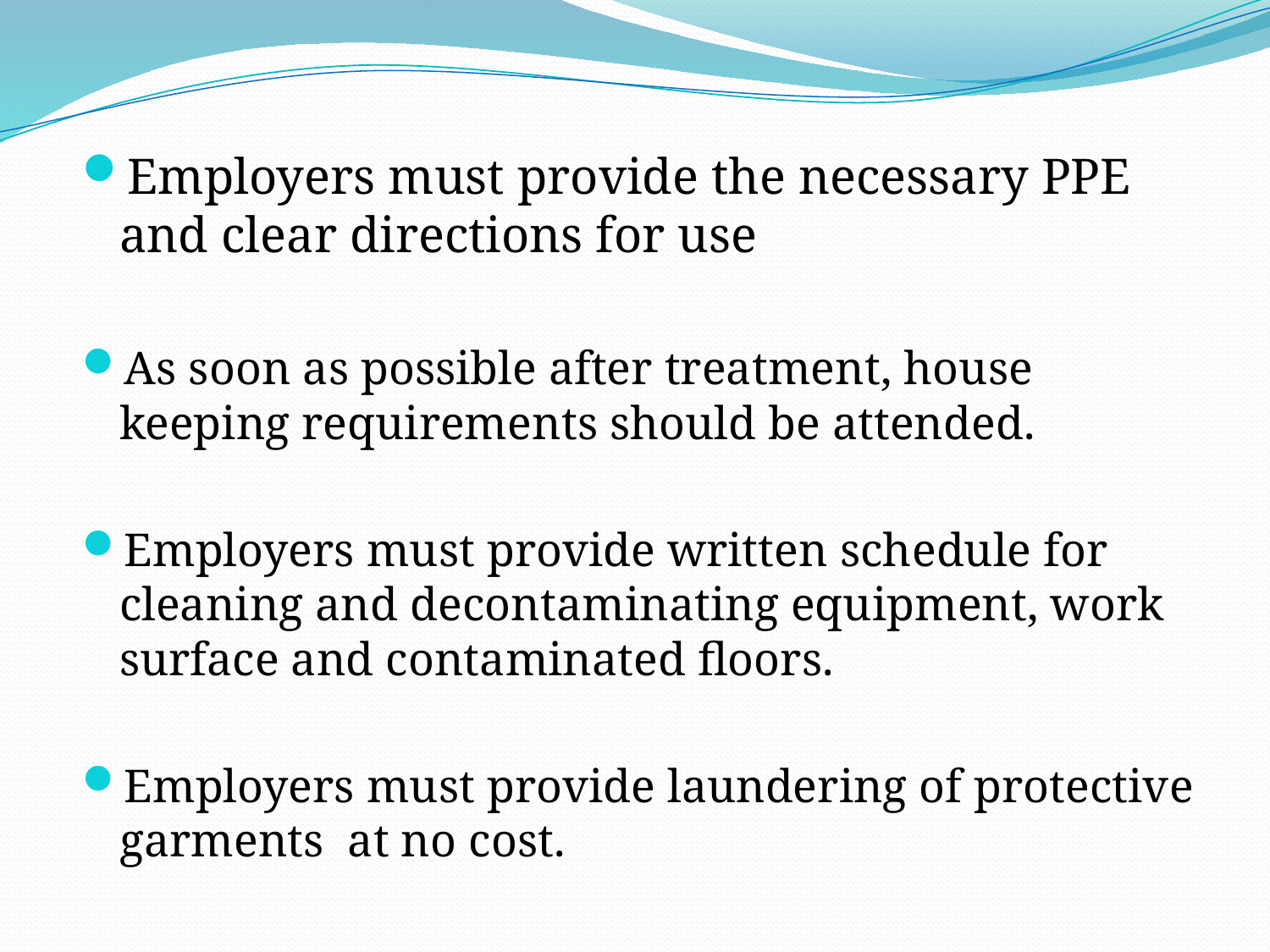

Employers must provide the necessary PPE and clear directions for use

As soon as possible after treatment, house keeping requirements should be attended.

Employers must provide written schedule for cleaning and decontaminating equipment, work surface and contaminated floors.

Employers must provide laundering of protective garments  at no cost.